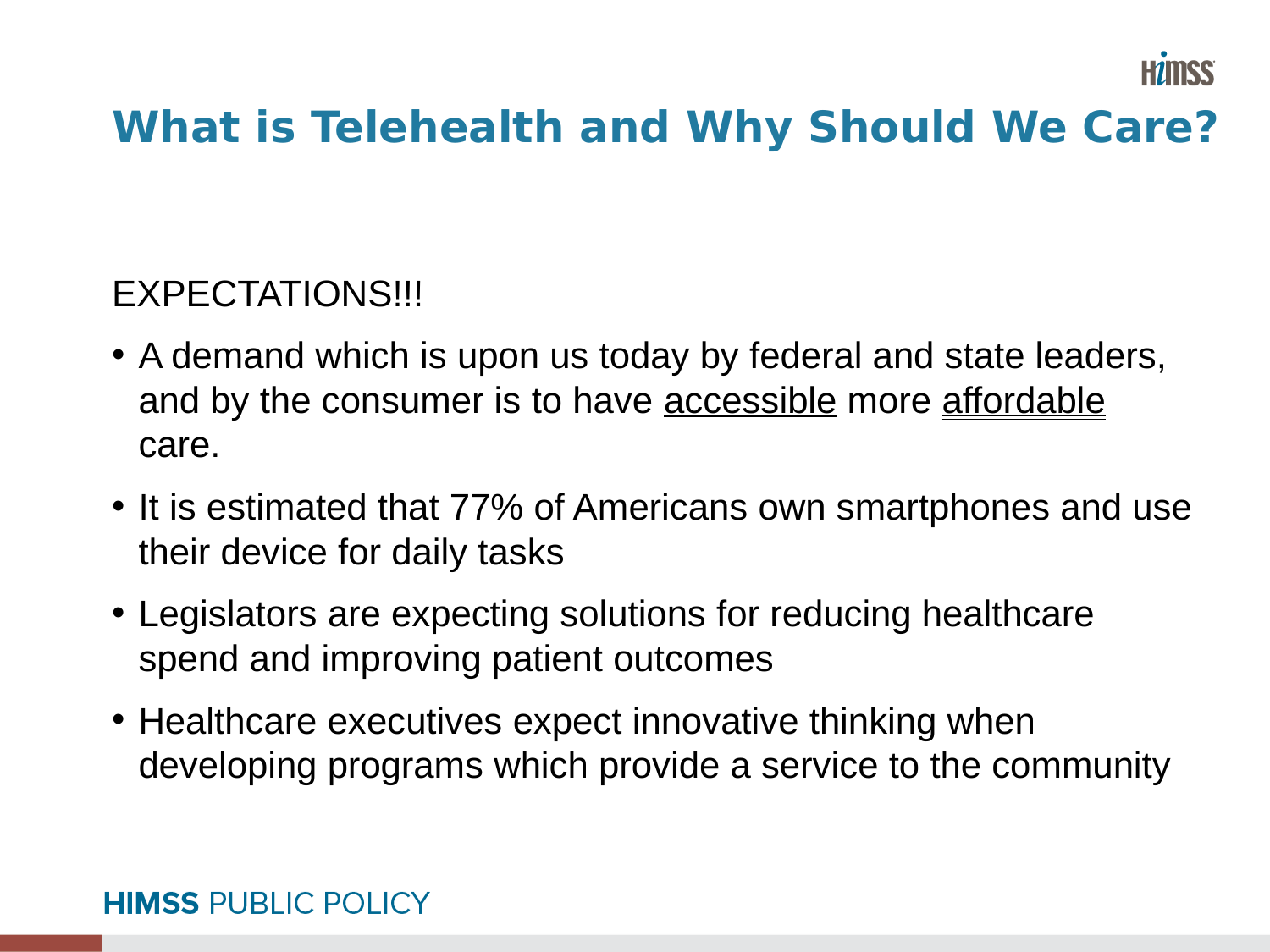

# What is Telehealth and Why Should We Care?
EXPECTATIONS!!!
A demand which is upon us today by federal and state leaders, and by the consumer is to have accessible more affordable care.
It is estimated that 77% of Americans own smartphones and use their device for daily tasks
Legislators are expecting solutions for reducing healthcare spend and improving patient outcomes
Healthcare executives expect innovative thinking when developing programs which provide a service to the community